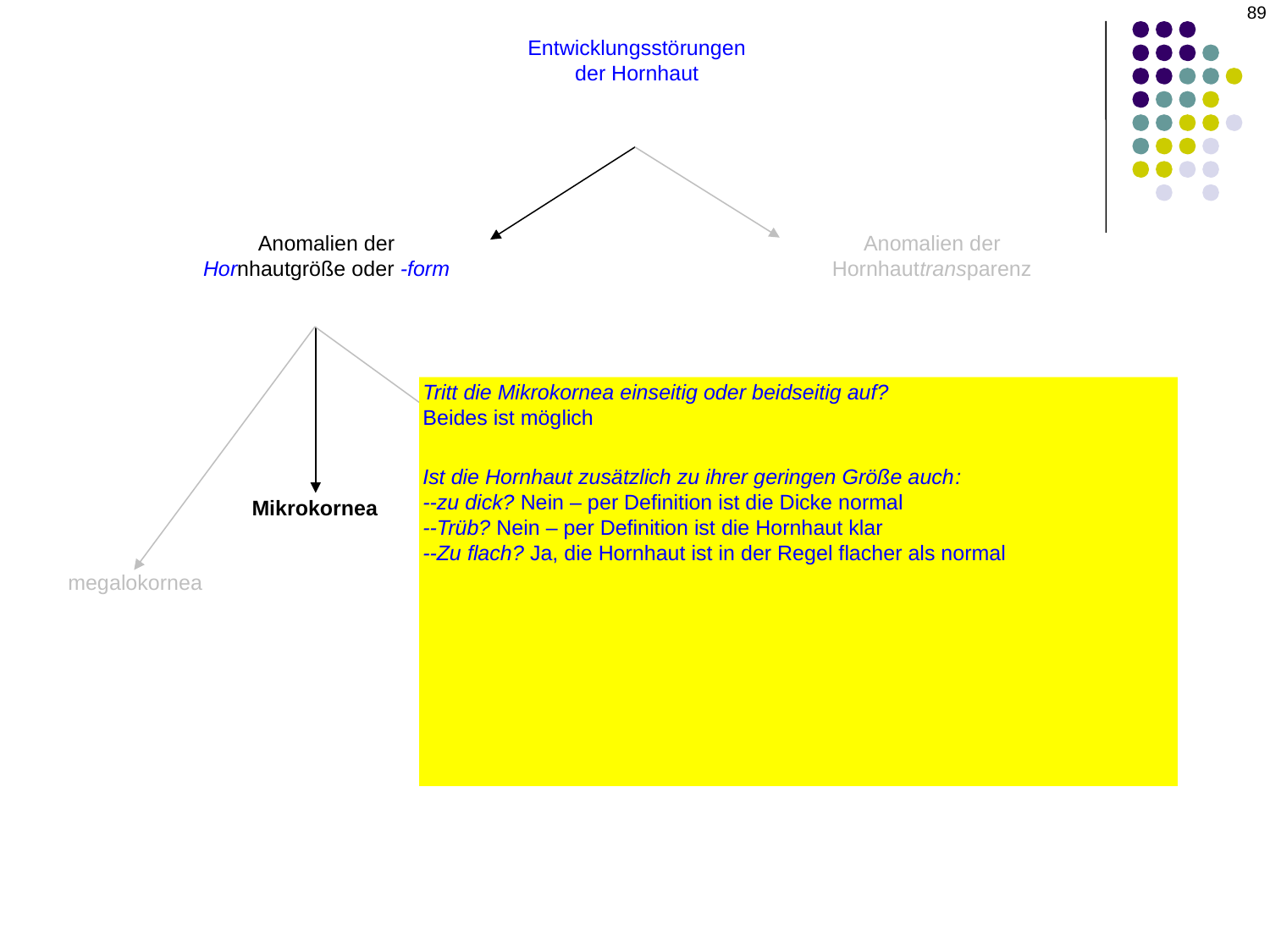

89
Entwicklungsstörungen
der Hornhaut
Anomalien der
Hornhautgröße oder -form
Anomalien der
Hornhauttransparenz
Tritt die Mikrokornea einseitig oder beidseitig auf?
Beides ist möglich

Ist die Hornhaut zusätzlich zu ihrer geringen Größe auch:
--zu dick? Nein – per Definition ist die Dicke normal
--Trüb? Nein – per Definition ist die Hornhaut klar
--Zu flach? Ja, die Hornhaut ist in der Regel flacher als normal

Mit welchen Augenerkrankungen ist eine Mikrokornea assoziiert?
--Persistierende fetale Vaskulatur (PFV, auch bekannt als PHPV)
--Angeborene Katarakte

Mit welchen systemischen Erkrankungen ist eine Mikrokornea assoziiert?
--Ehlers-Danlos-Syndrom
--Myotone Dystrophie
Cornea plana
Mikrokornea
megalokornea